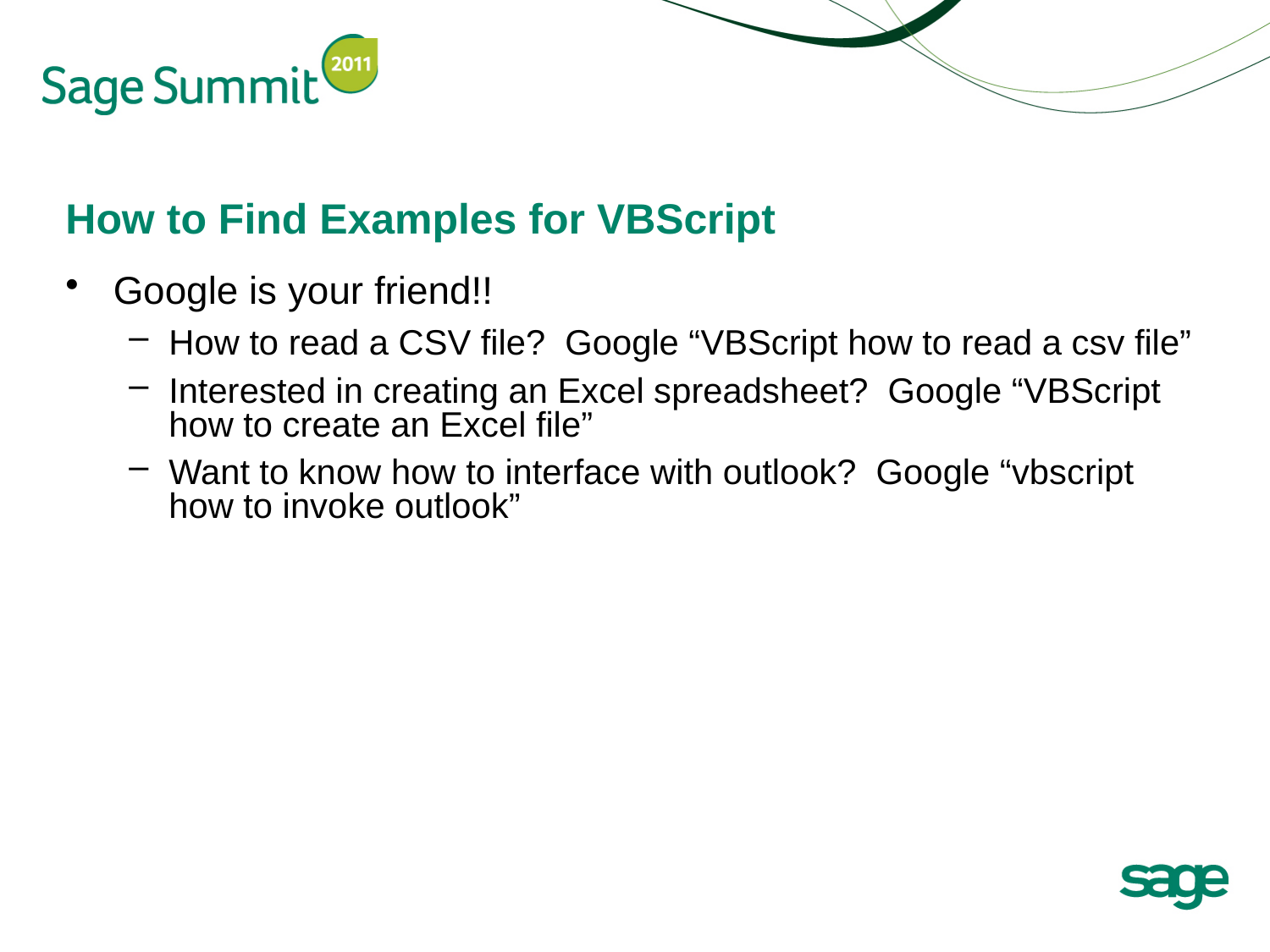

# How to Find Examples for VBScript
Google is your friend!!
How to read a CSV file?  Google “VBScript how to read a csv file”
Interested in creating an Excel spreadsheet?  Google “VBScript how to create an Excel file”
Want to know how to interface with outlook?  Google “vbscript how to invoke outlook”